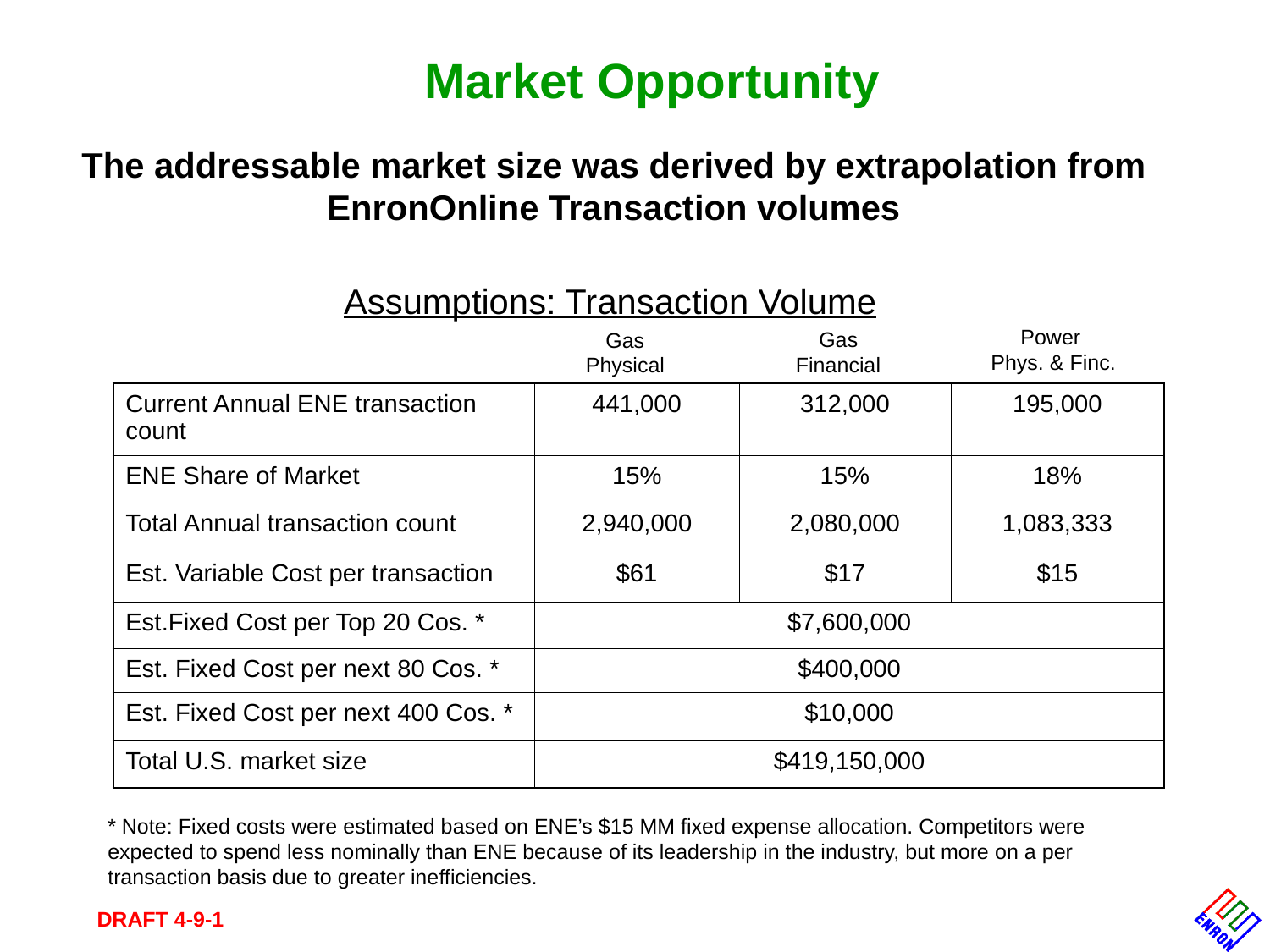

Market Opportunity
The addressable market size was derived by extrapolation from EnronOnline Transaction volumes
Assumptions: Transaction Volume
Power
Phys. & Finc.
Gas Financial
Gas Physical
| Current Annual ENE transaction count | 441,000 | 312,000 | 195,000 |
| --- | --- | --- | --- |
| ENE Share of Market | 15% | 15% | 18% |
| Total Annual transaction count | 2,940,000 | 2,080,000 | 1,083,333 |
| Est. Variable Cost per transaction | $61 | $17 | $15 |
| Est.Fixed Cost per Top 20 Cos. \* | $7,600,000 |  |  |
| Est. Fixed Cost per next 80 Cos. \* | $400,000 |  |  |
| Est. Fixed Cost per next 400 Cos. \* | $10,000 |  |  |
| Total U.S. market size | $419,150,000 |  |  |
* Note: Fixed costs were estimated based on ENE’s $15 MM fixed expense allocation. Competitors were expected to spend less nominally than ENE because of its leadership in the industry, but more on a per transaction basis due to greater inefficiencies.